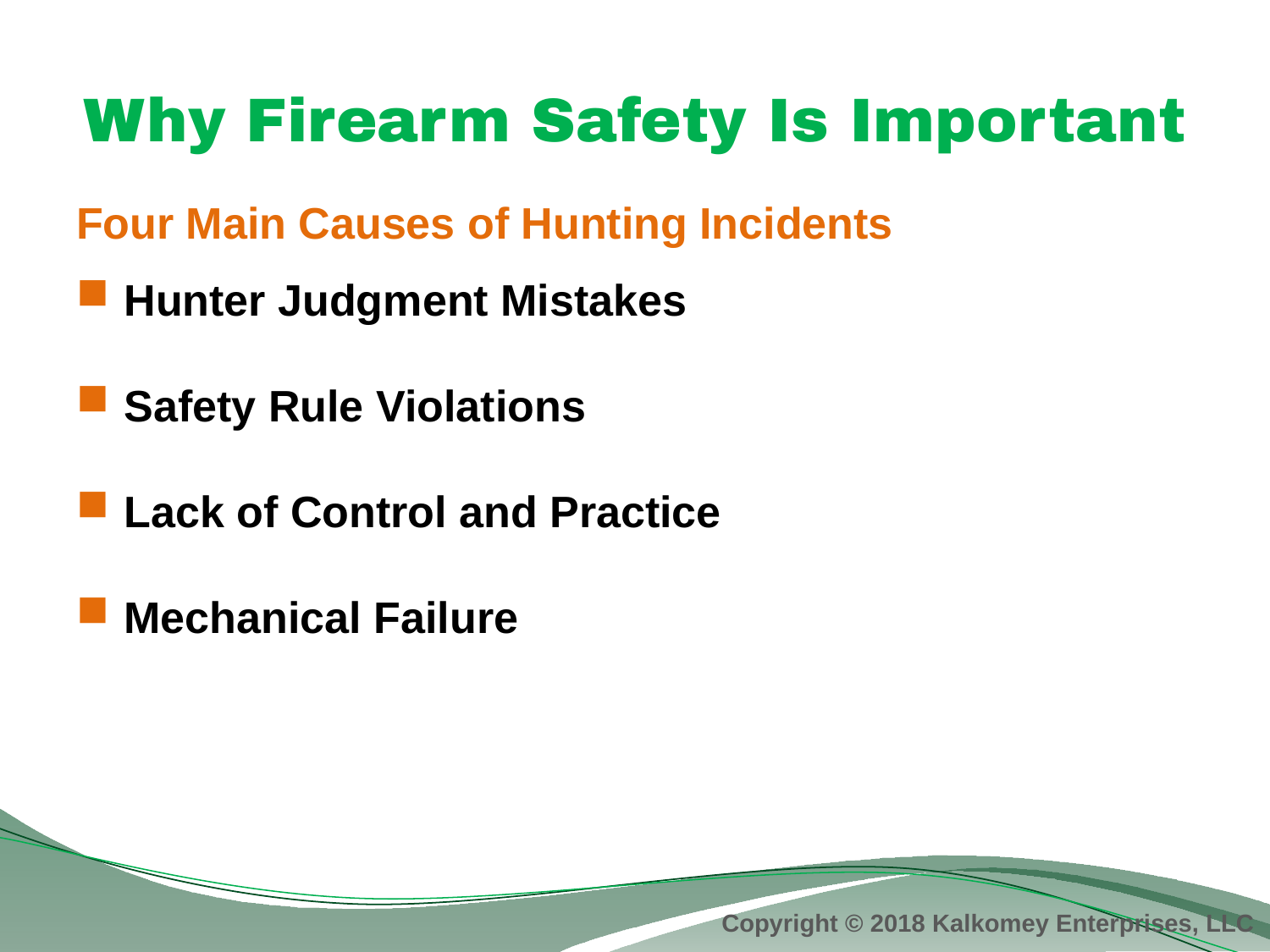

# Why Firearm Safety Is Important
Four Main Causes of Hunting Incidents
Hunter Judgment Mistakes
Safety Rule Violations
Lack of Control and Practice
Mechanical Failure